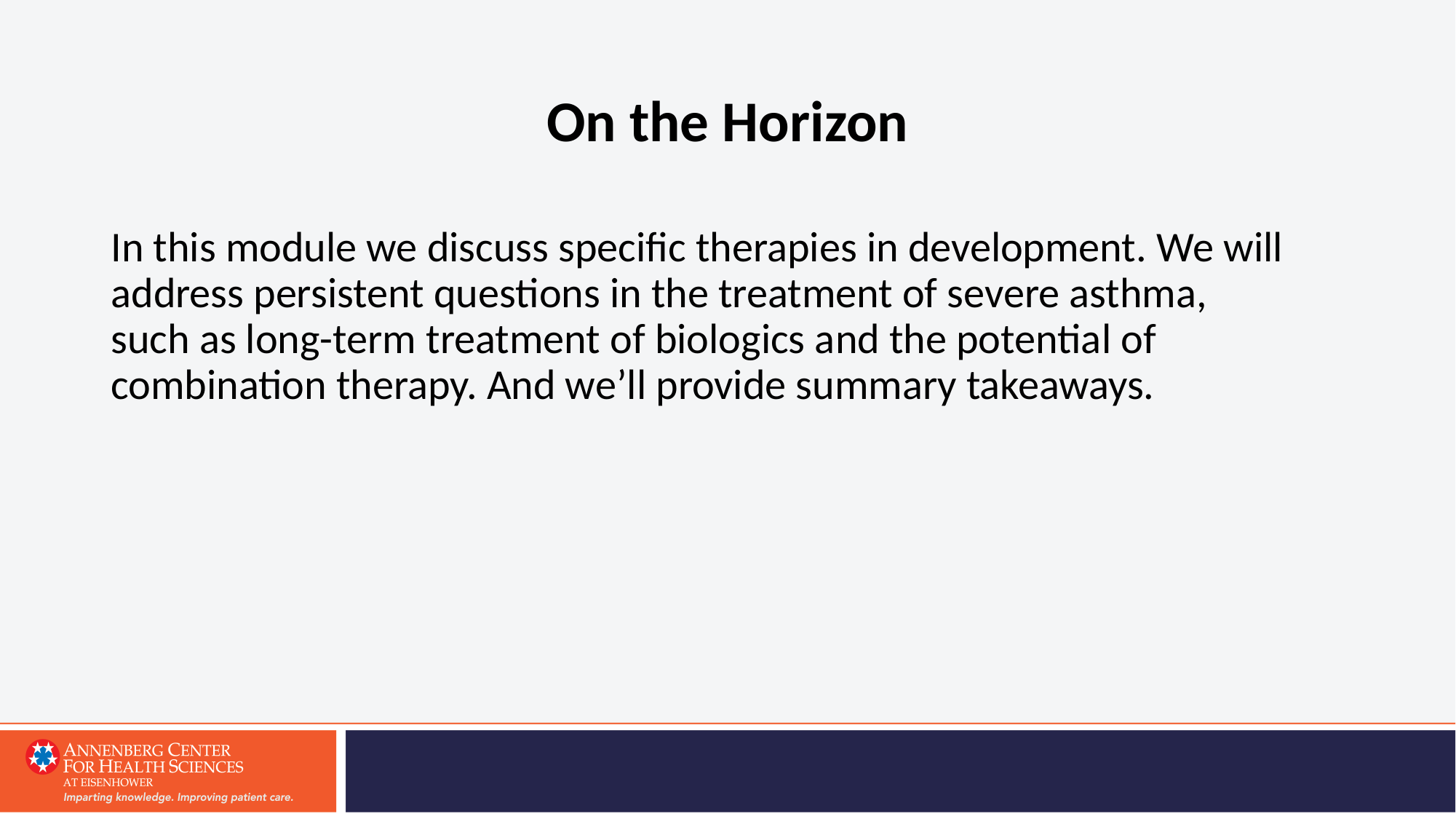

# On the Horizon
In this module we discuss specific therapies in development. We will  address persistent questions in the treatment of severe asthma,
such as long-term treatment of biologics and the potential of combination therapy. And we’ll provide summary takeaways.